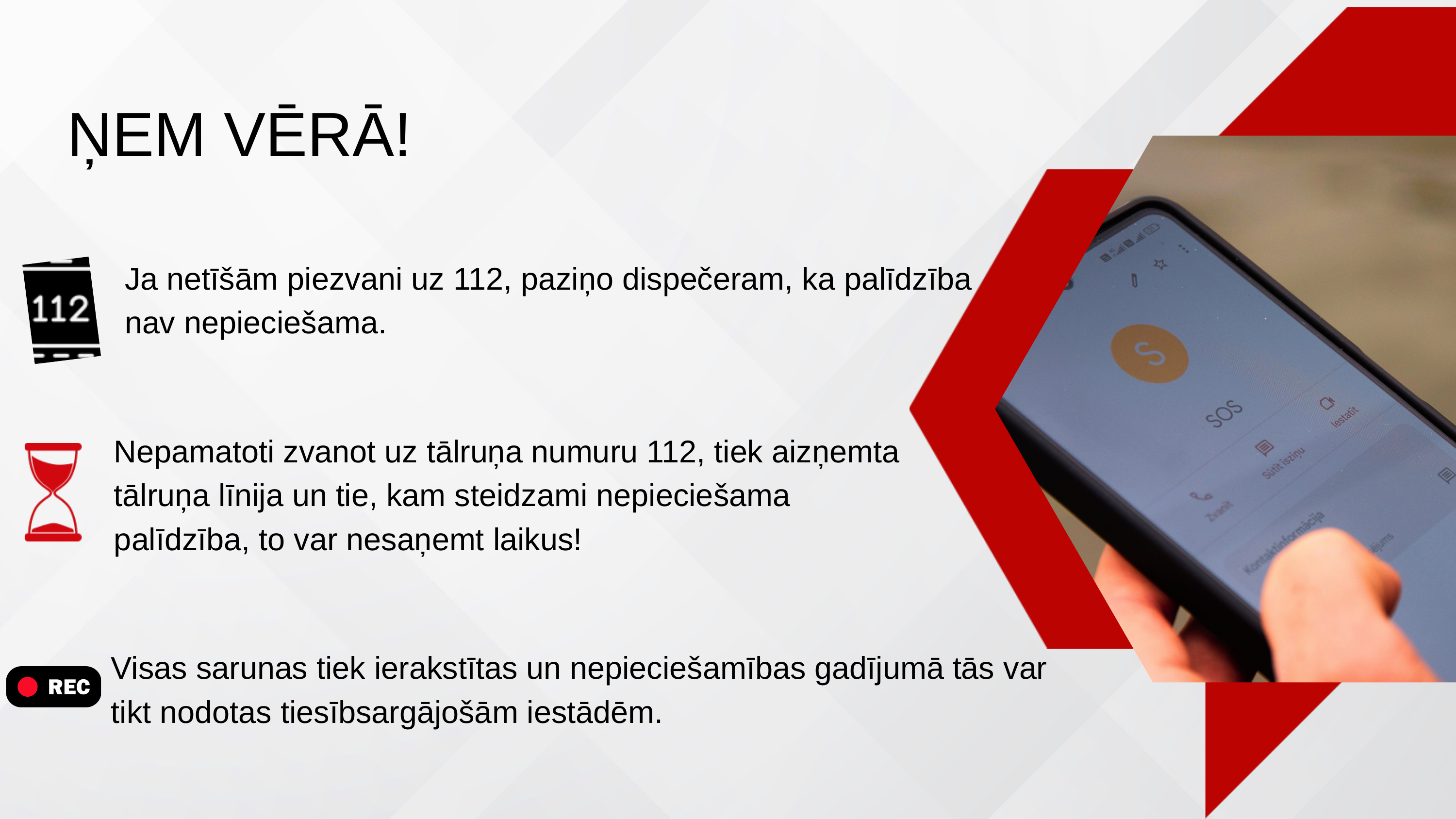

ŅEM VĒRĀ!

Ja netīšām piezvani uz 112, paziņo dispečeram, ka palīdzība nav nepieciešama.

Nepamatoti zvanot uz tālruņa numuru 112, tiek aizņemta tālruņa līnija un tie, kam steidzami nepieciešama palīdzība, to var nesaņemt laikus!

Visas sarunas tiek ierakstītas un nepieciešamības gadījumā tās var tikt nodotas tiesībsargājošām iestādēm.